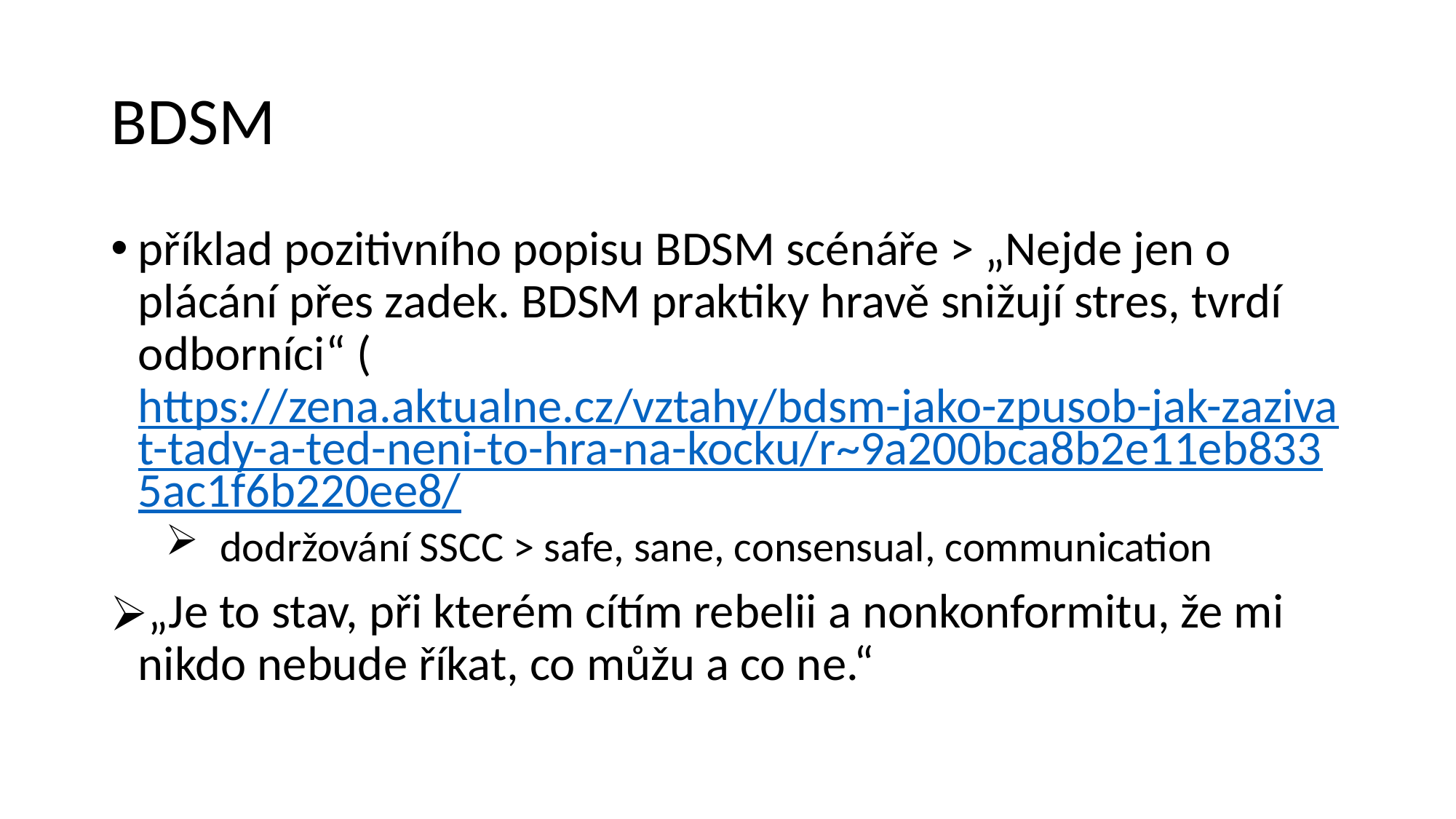

# BDSM
příklad pozitivního popisu BDSM scénáře > „Nejde jen o plácání přes zadek. BDSM praktiky hravě snižují stres, tvrdí odborníci“ (https://zena.aktualne.cz/vztahy/bdsm-jako-zpusob-jak-zazivat-tady-a-ted-neni-to-hra-na-kocku/r~9a200bca8b2e11eb8335ac1f6b220ee8/
dodržování SSCC > safe, sane, consensual, communication
„Je to stav, při kterém cítím rebelii a nonkonformitu, že mi nikdo nebude říkat, co můžu a co ne.“